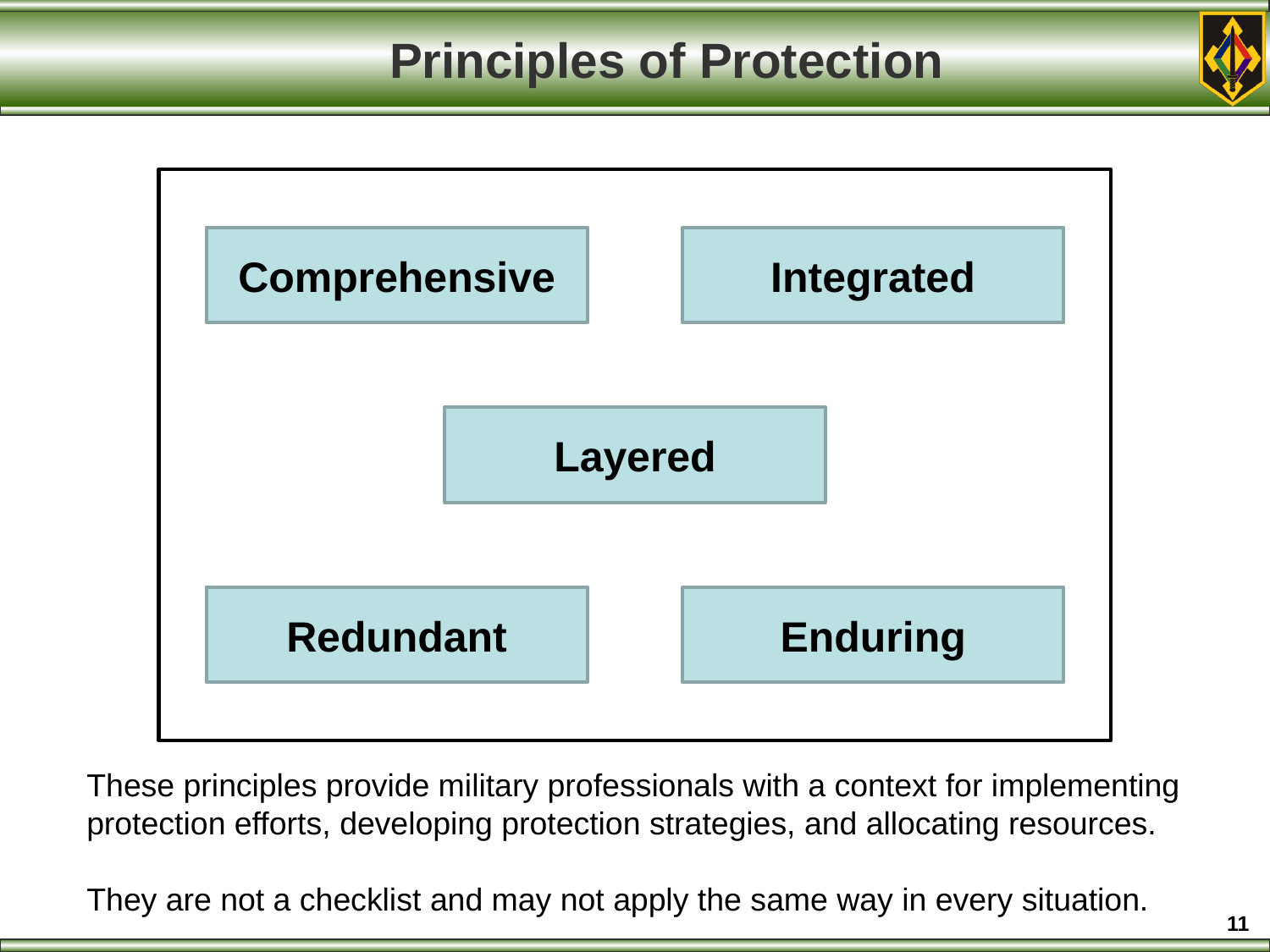

# Principles of Protection

Comprehensive

Integrated

Layered

Redundant

Enduring
These principles provide military professionals with a context for implementing protection efforts, developing protection strategies, and allocating resources.

They are not a checklist and may not apply the same way in every situation.